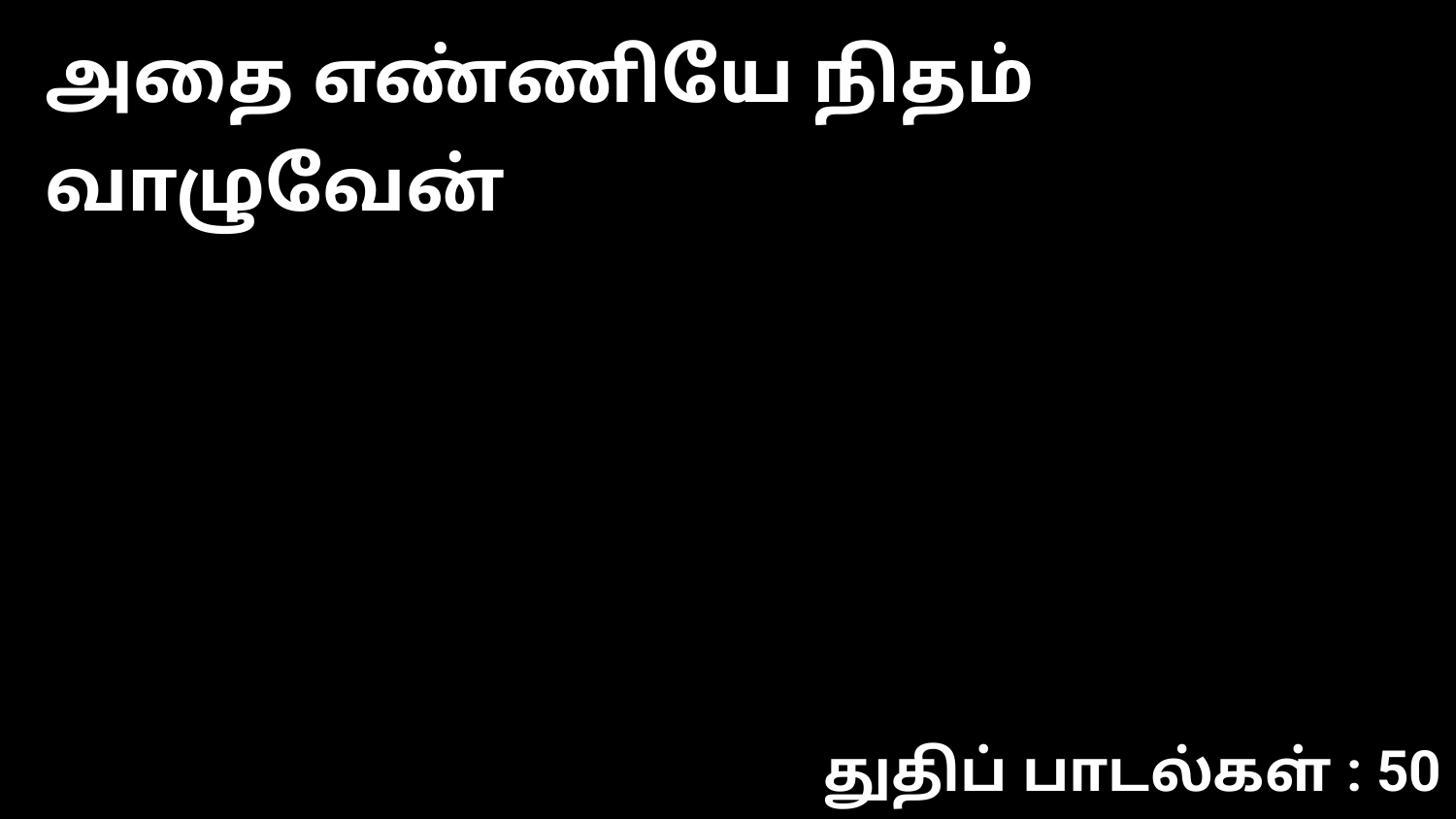

அதை எண்ணியே நிதம் வாழுவேன்
துதிப் பாடல்கள் : 50